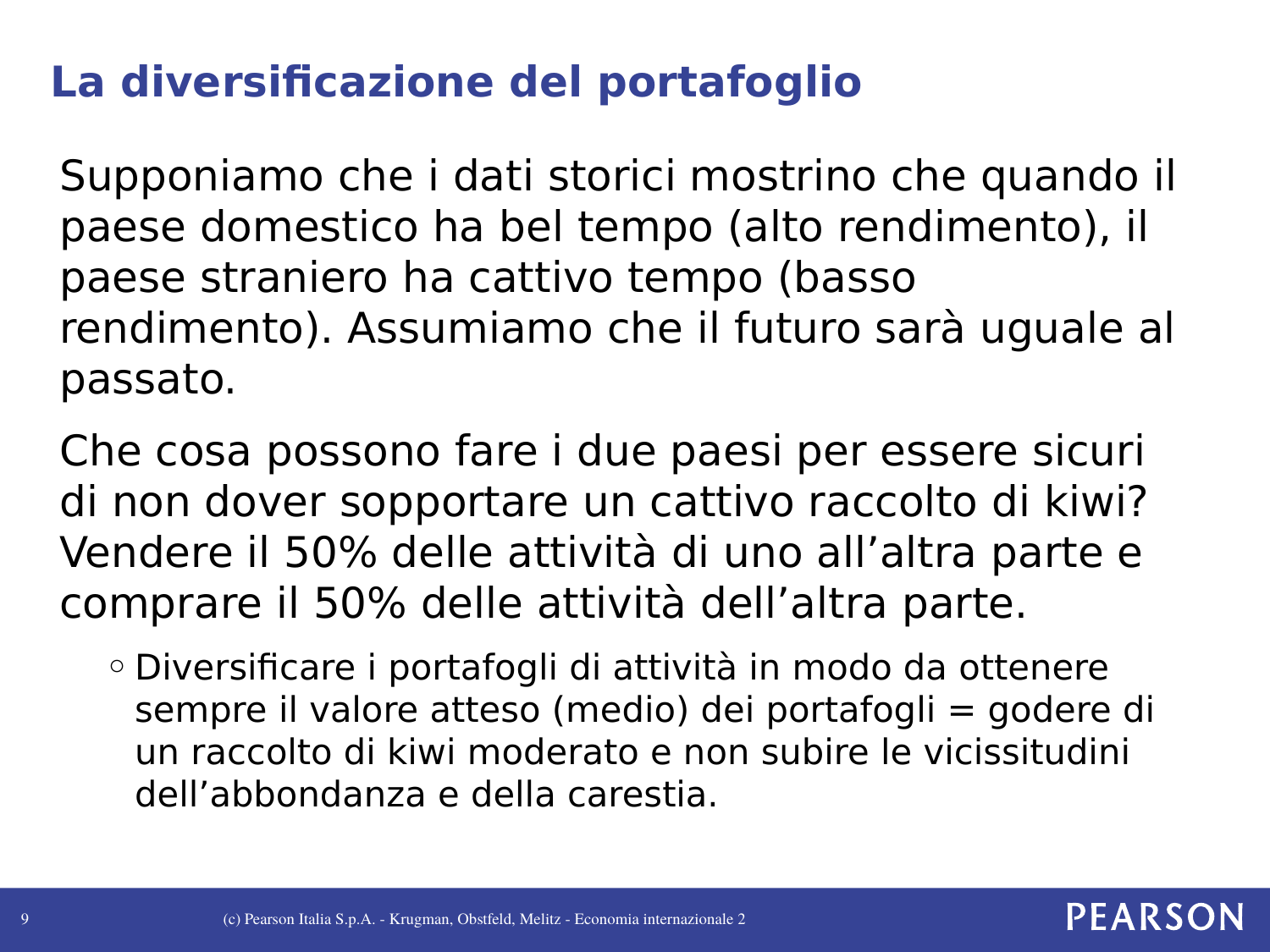

# La diversificazione del portafoglio
Supponiamo che i dati storici mostrino che quando il paese domestico ha bel tempo (alto rendimento), il paese straniero ha cattivo tempo (basso rendimento). Assumiamo che il futuro sarà uguale al passato.
Che cosa possono fare i due paesi per essere sicuri di non dover sopportare un cattivo raccolto di kiwi? Vendere il 50% delle attività di uno all’altra parte e comprare il 50% delle attività dell’altra parte.
Diversificare i portafogli di attività in modo da ottenere sempre il valore atteso (medio) dei portafogli = godere di un raccolto di kiwi moderato e non subire le vicissitudini dell’abbondanza e della carestia.
9
(c) Pearson Italia S.p.A. - Krugman, Obstfeld, Melitz - Economia internazionale 2